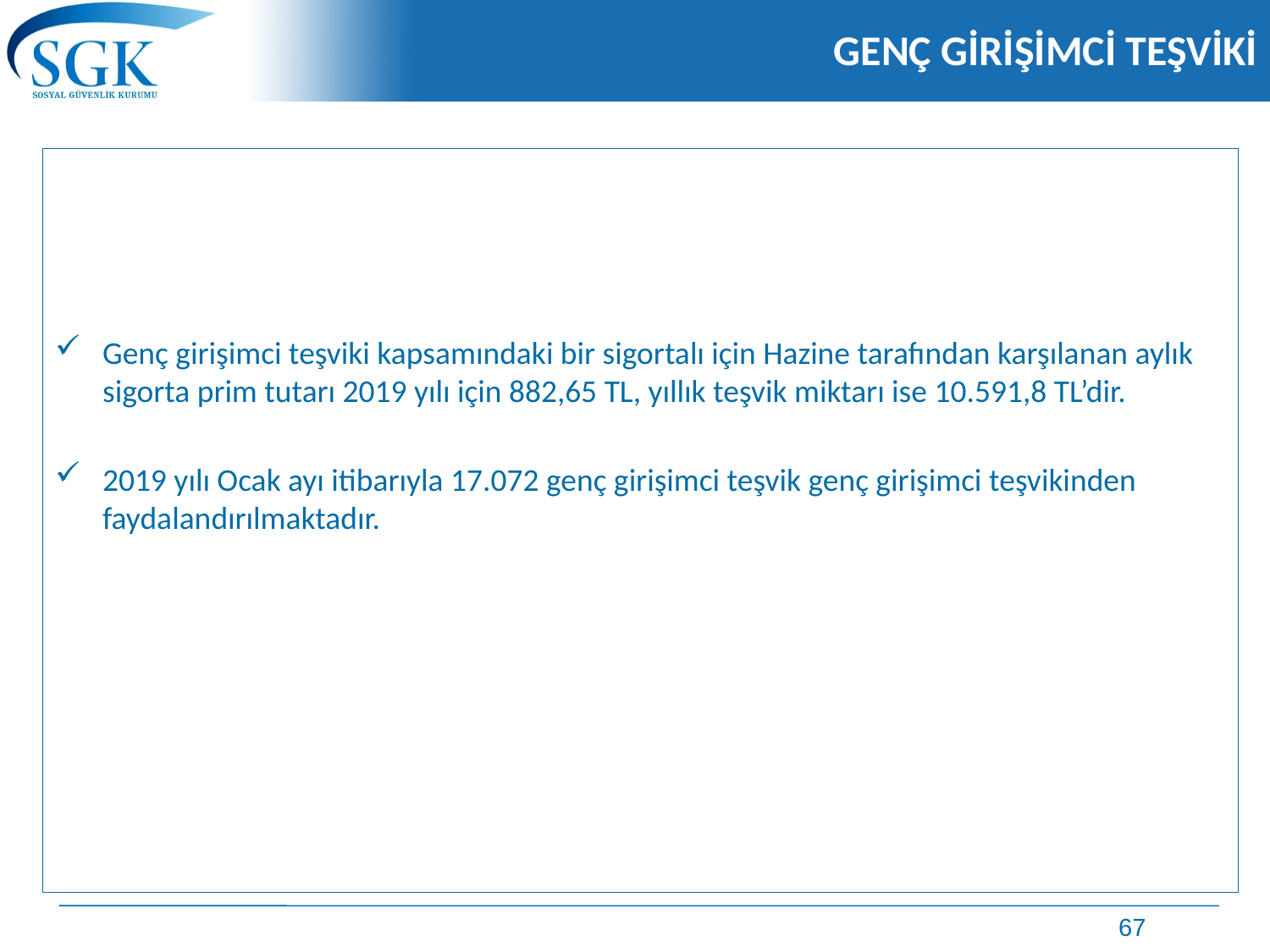

# GENÇ GİRİŞİMCİ TEŞVİKİ

Genç girişimci teşviki kapsamındaki bir sigortalı için Hazine tarafından karşılanan aylık sigorta prim tutarı 2019 yılı için 882,65 TL, yıllık teşvik miktarı ise 10.591,8 TL’dir.

2019 yılı Ocak ayı itibarıyla 17.072 genç girişimci teşvik genç girişimci teşvikinden faydalandırılmaktadır.